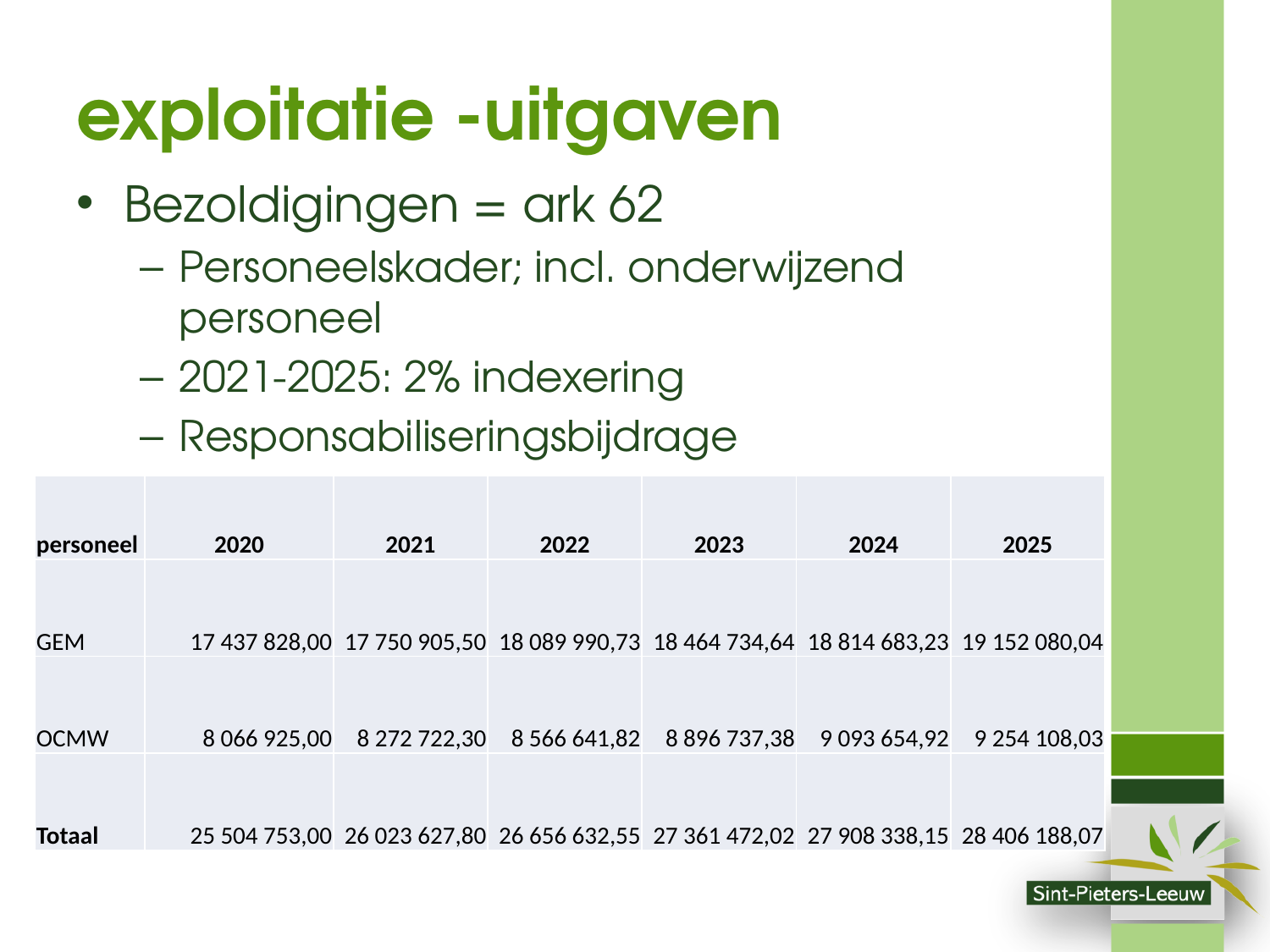

# exploitatie -uitgaven
Bezoldigingen = ark 62
Personeelskader; incl. onderwijzend personeel
2021-2025: 2% indexering
Responsabiliseringsbijdrage

| personeel | 2020 | 2021 | 2022 | 2023 | 2024 | 2025 |
| --- | --- | --- | --- | --- | --- | --- |
| GEM | 17 437 828,00 | 17 750 905,50 | 18 089 990,73 | 18 464 734,64 | 18 814 683,23 | 19 152 080,04 |
| OCMW | 8 066 925,00 | 8 272 722,30 | 8 566 641,82 | 8 896 737,38 | 9 093 654,92 | 9 254 108,03 |
| Totaal | 25 504 753,00 | 26 023 627,80 | 26 656 632,55 | 27 361 472,02 | 27 908 338,15 | 28 406 188,07 |